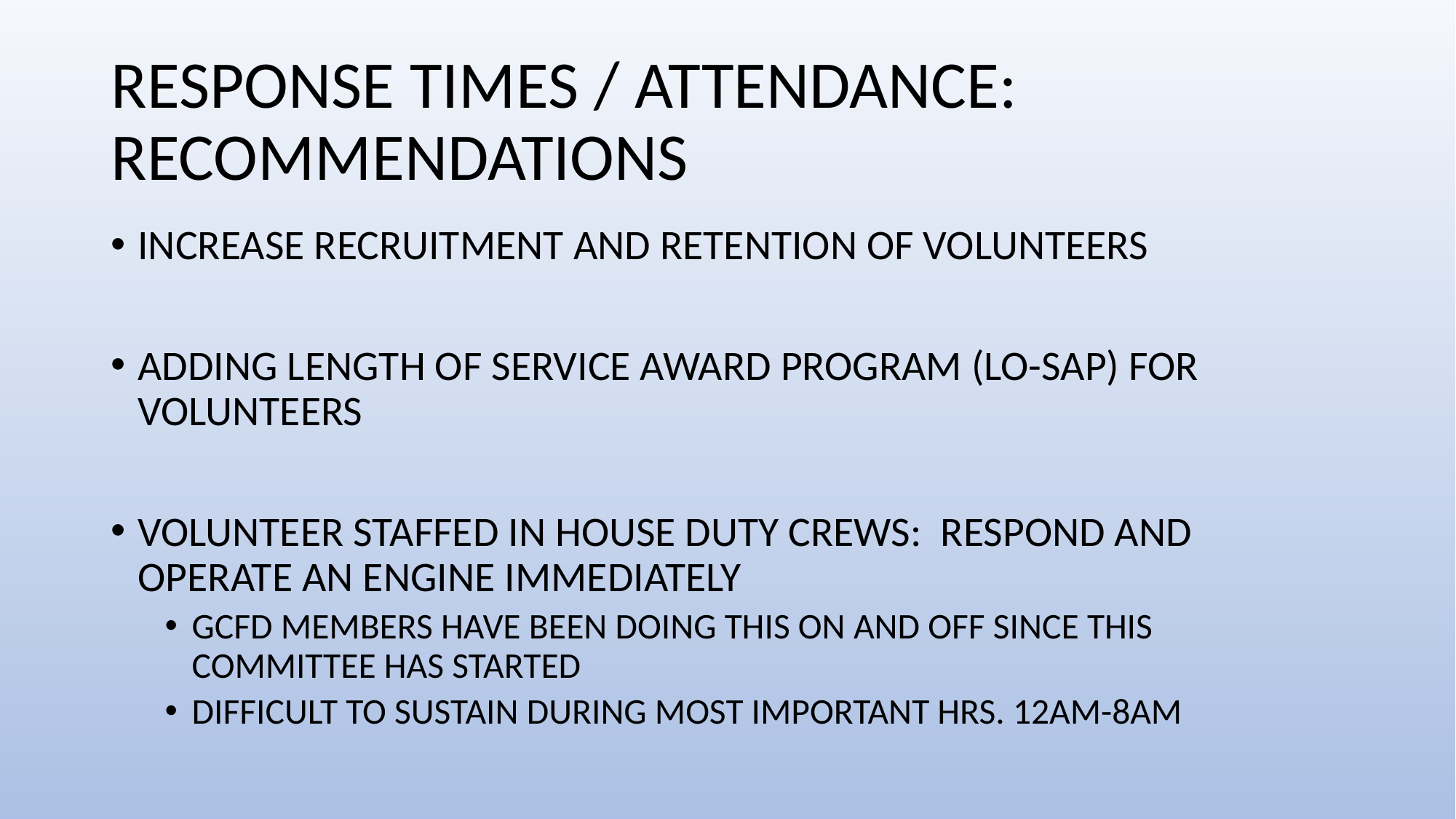

# RESPONSE TIMES / ATTENDANCE: RECOMMENDATIONS
INCREASE RECRUITMENT AND RETENTION OF VOLUNTEERS

ADDING LENGTH OF SERVICE AWARD PROGRAM (LO-SAP) FOR VOLUNTEERS

VOLUNTEER STAFFED IN HOUSE DUTY CREWS:  RESPOND AND OPERATE AN ENGINE IMMEDIATELY
GCFD MEMBERS HAVE BEEN DOING THIS ON AND OFF SINCE THIS COMMITTEE HAS STARTED
DIFFICULT TO SUSTAIN DURING MOST IMPORTANT HRS. 12AM-8AM